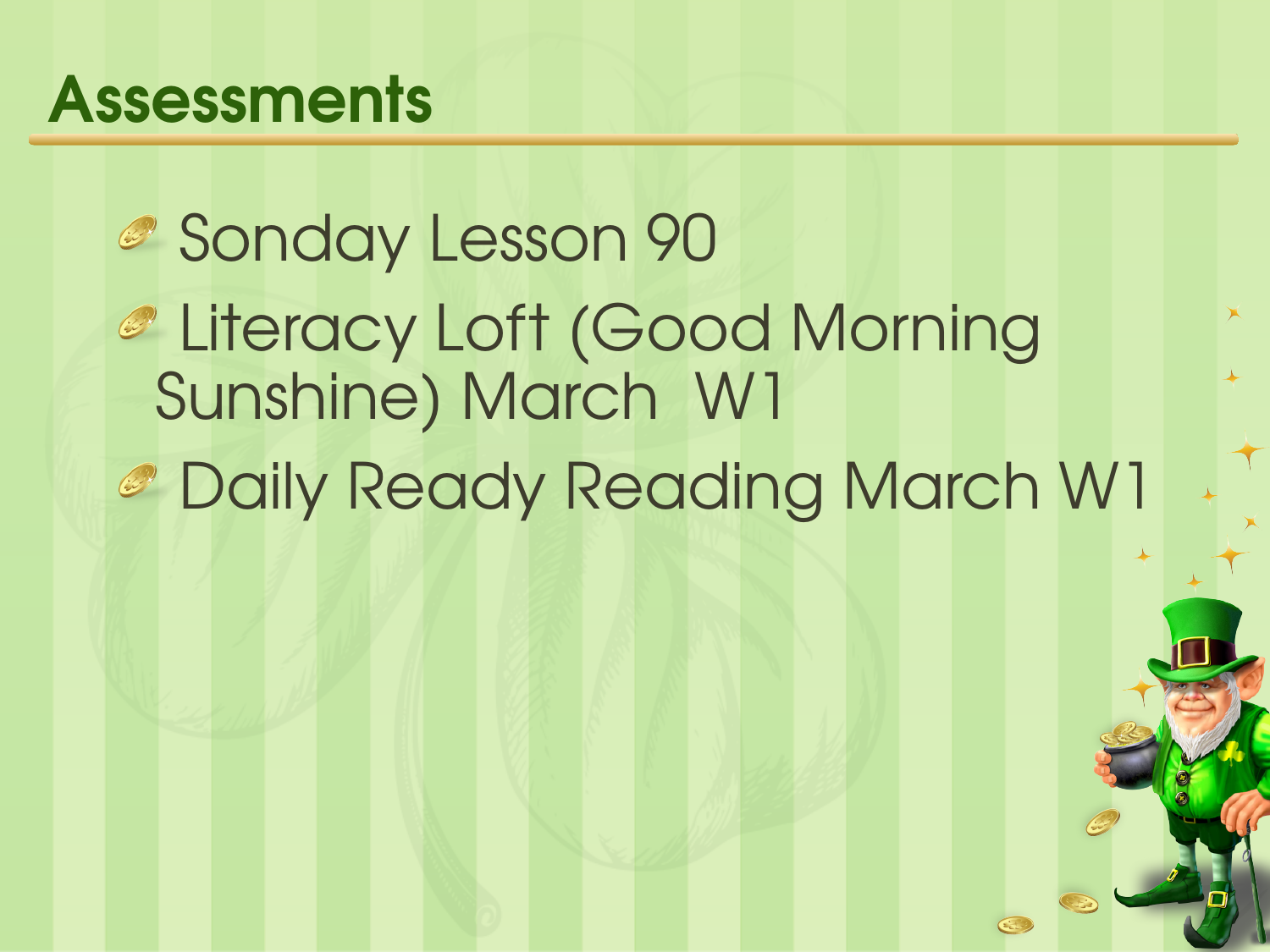

# Assessments
Sonday Lesson 90
Literacy Loft (Good Morning Sunshine) March  W1
Daily Ready Reading March W1